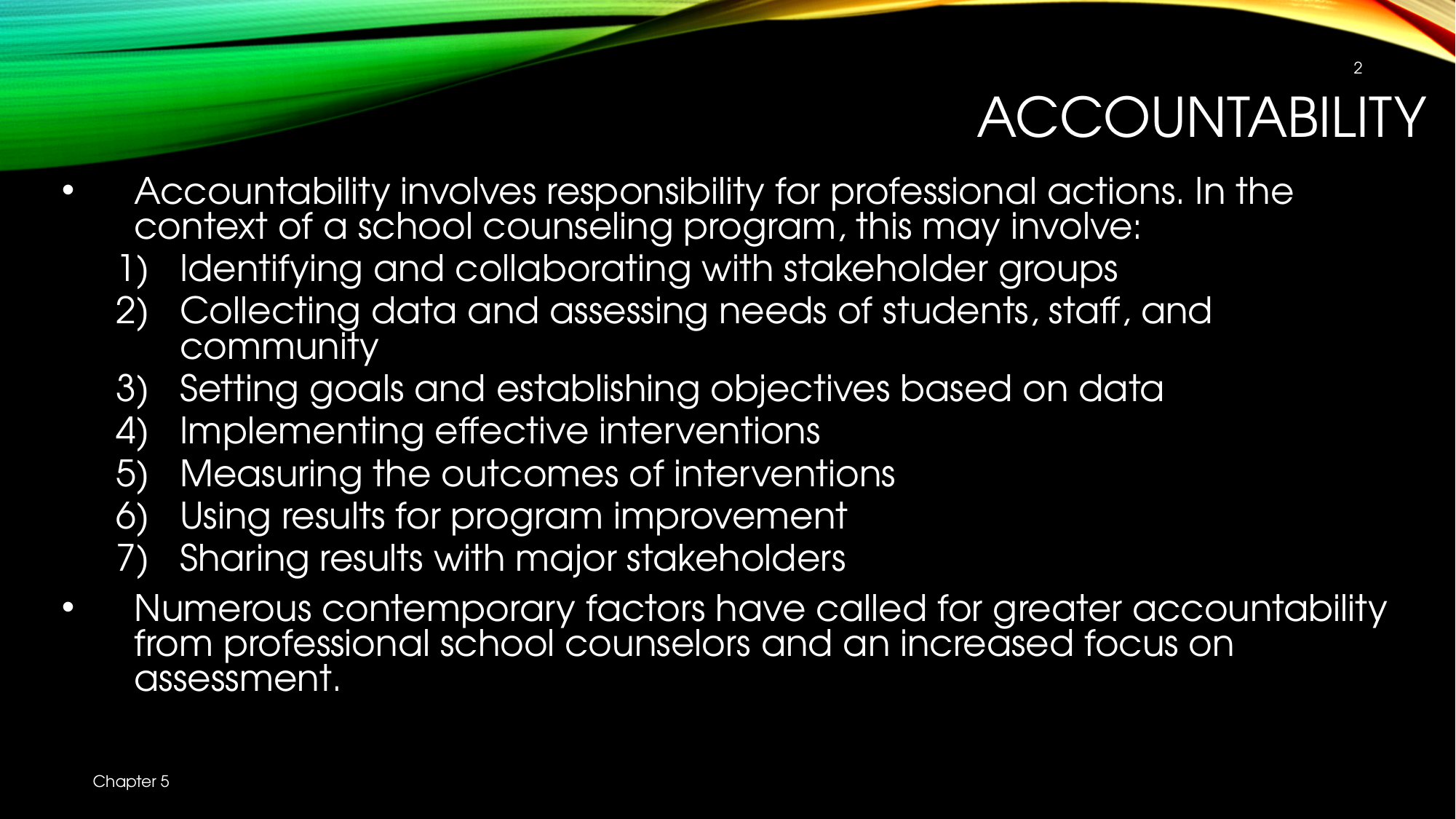

Accountability
2
Accountability involves responsibility for professional actions. In the context of a school counseling program, this may involve:
Identifying and collaborating with stakeholder groups
Collecting data and assessing needs of students, staff, and community
Setting goals and establishing objectives based on data
Implementing effective interventions
Measuring the outcomes of interventions
Using results for program improvement
Sharing results with major stakeholders
Numerous contemporary factors have called for greater accountability from professional school counselors and an increased focus on assessment.
Chapter 5